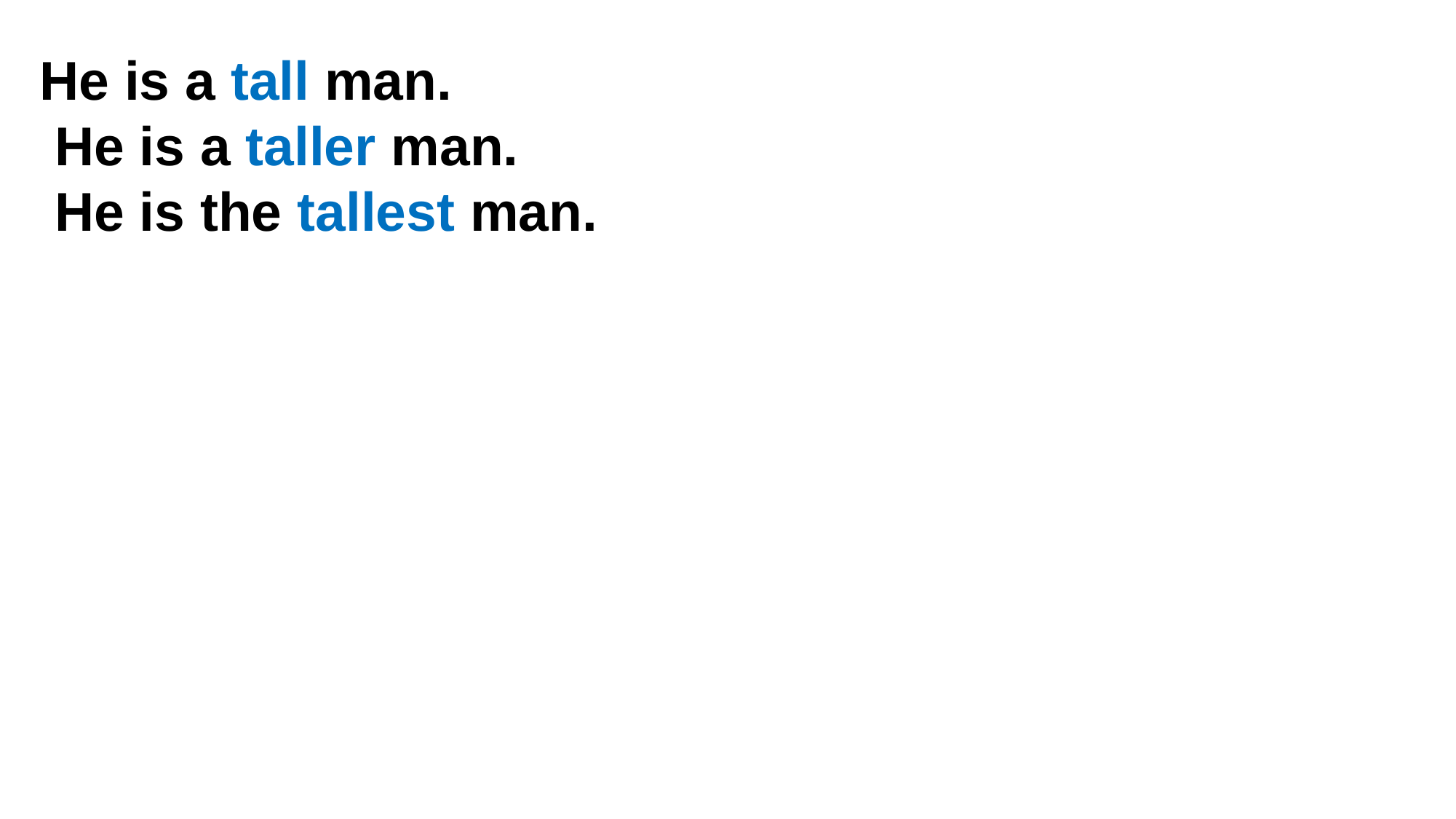

He is a tall man.
 He is a taller man.
 He is the tallest man.